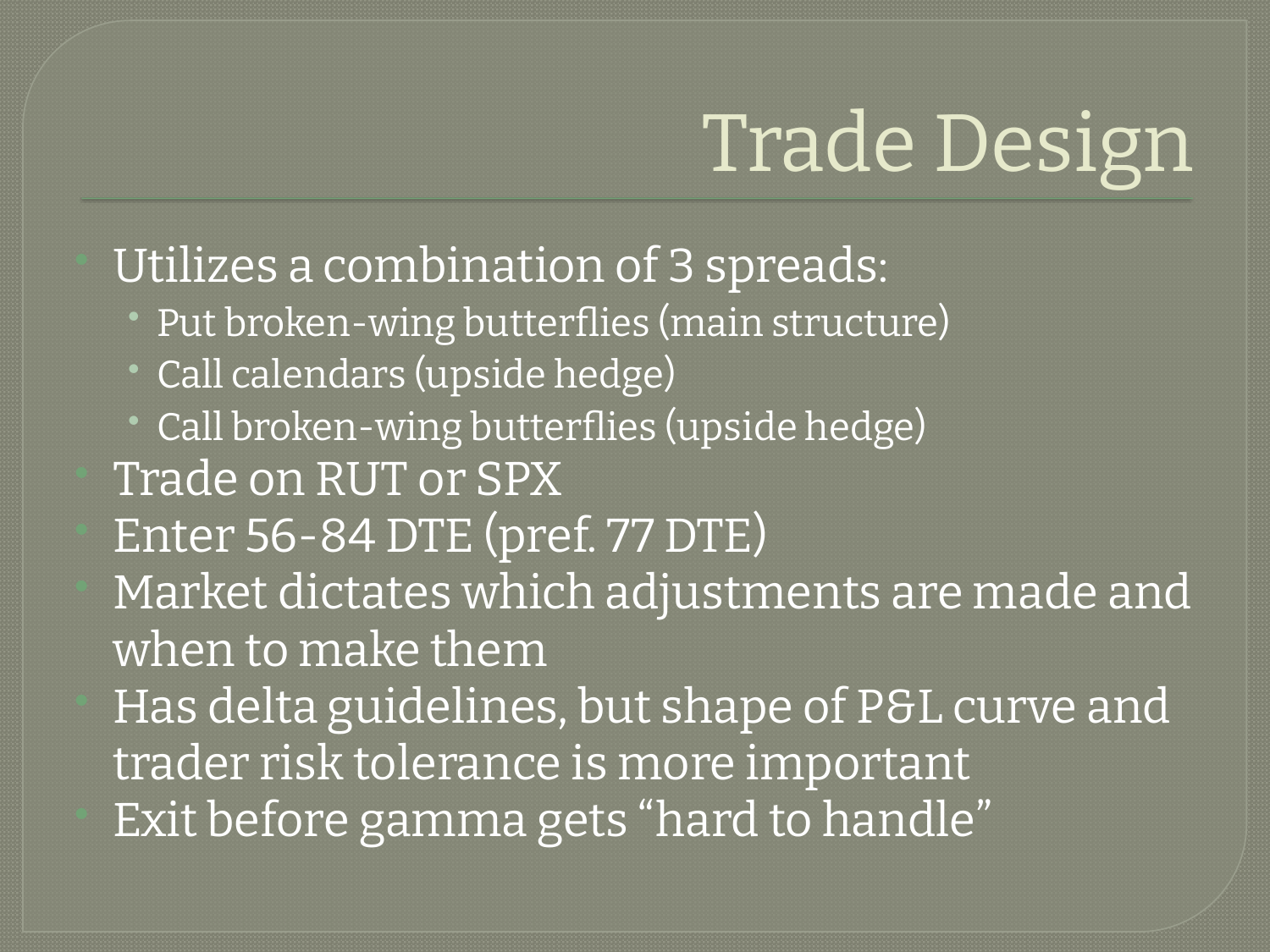

# Trade Design
Utilizes a combination of 3 spreads:
Put broken-wing butterflies (main structure)
Call calendars (upside hedge)
Call broken-wing butterflies (upside hedge)
Trade on RUT or SPX
Enter 56-84 DTE (pref. 77 DTE)
Market dictates which adjustments are made and when to make them
Has delta guidelines, but shape of P&L curve and trader risk tolerance is more important
Exit before gamma gets “hard to handle”